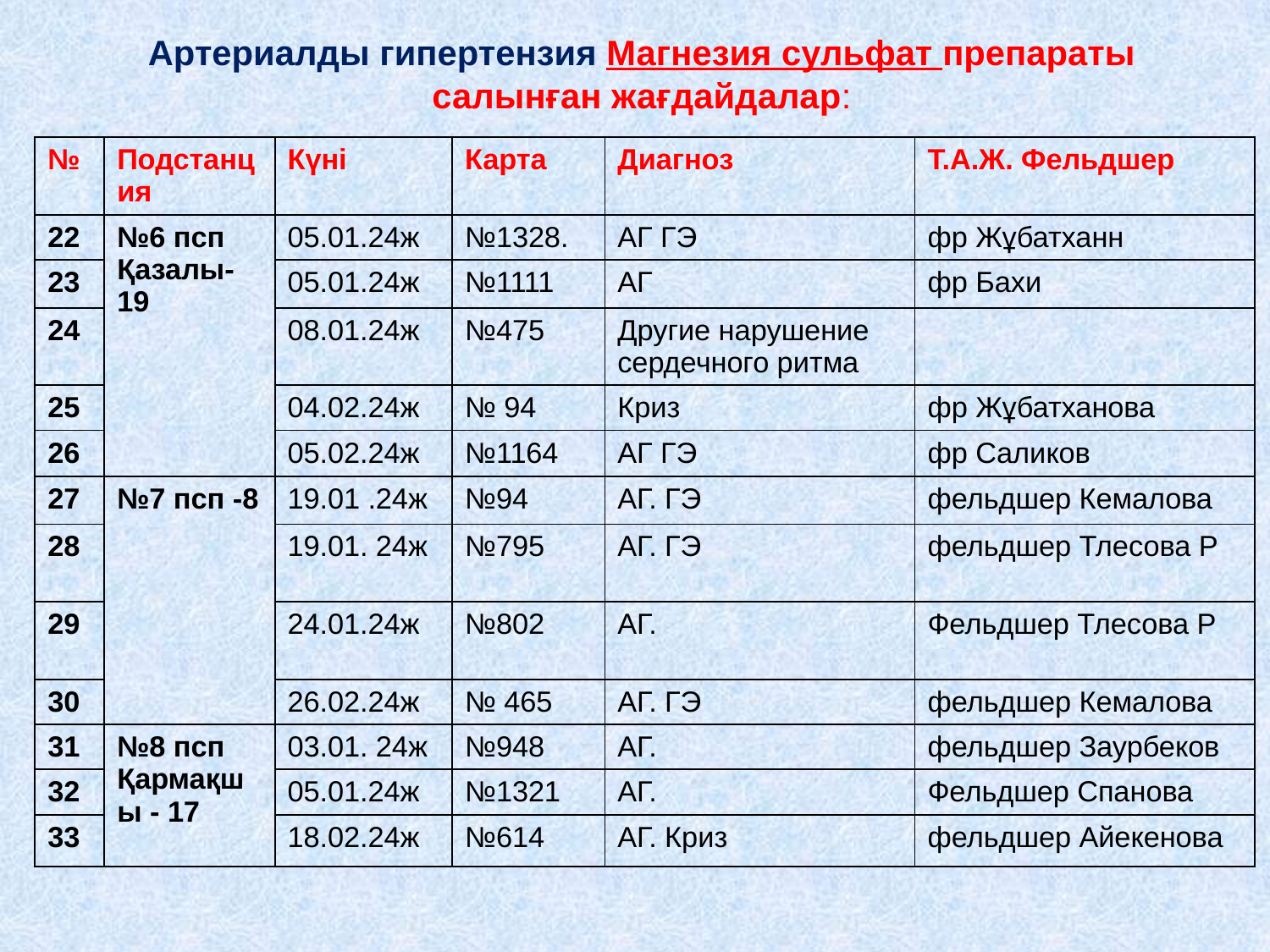

# Артериалды гипертензия Магнезия сульфат препараты  салынған жағдайдалар:
| № | Подстанция | Күні | Карта | Диагноз | Т.А.Ж. Фельдшер |
| --- | --- | --- | --- | --- | --- |
| 22 | №6 псп Қазалы- 19 | 05.01.24ж | №1328. | АГ ГЭ | фр Жұбатханн |
| 23 |  | 05.01.24ж | №1111 | АГ | фр Бахи |
| 24 |  | 08.01.24ж | №475 | Другие нарушение сердечного ритма |  |
| 25 |  | 04.02.24ж | № 94 | Криз | фр Жұбатханова |
| 26 |  | 05.02.24ж | №1164 | АГ ГЭ | фр Саликов |
| 27 | №7 псп -8 | 19.01 .24ж | №94 | АГ. ГЭ | фельдшер Кемалова |
| 28 |  | 19.01. 24ж | №795 | АГ. ГЭ | фельдшер Тлесова Р |
| 29 |  | 24.01.24ж | №802 | АГ. | Фельдшер Тлесова Р |
| 30 |  | 26.02.24ж | № 465 | АГ. ГЭ | фельдшер Кемалова |
| 31 | №8 псп Қармақшы - 17 | 03.01. 24ж | №948 | АГ. | фельдшер Заурбеков |
| 32 |  | 05.01.24ж | №1321 | АГ. | Фельдшер Спанова |
| 33 |  | 18.02.24ж | №614 | АГ. Криз | фельдшер Айекенова |